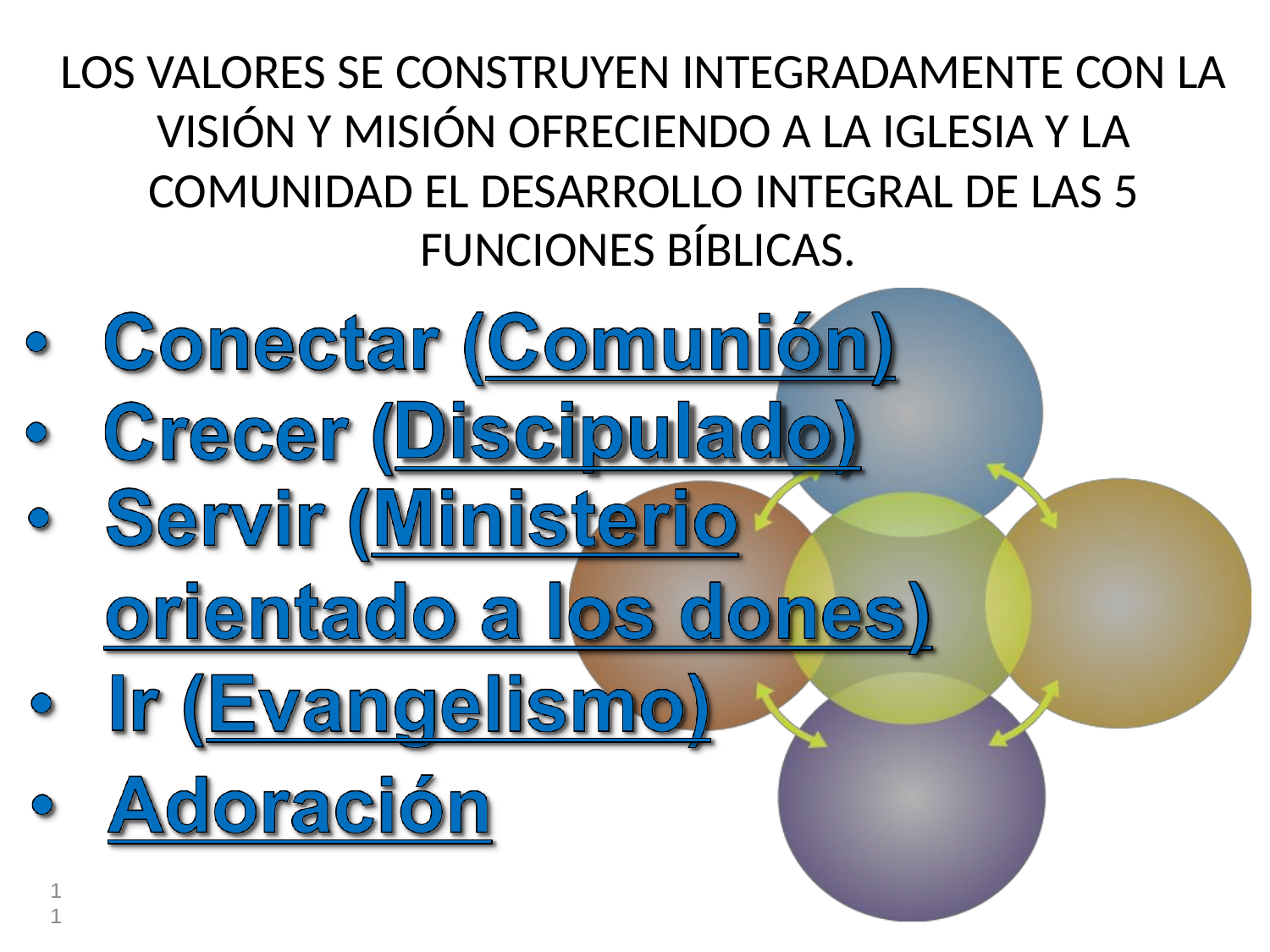

LOS VALORES SE CONSTRUYEN INTEGRADAMENTE CON LA VISIÓN Y MISIÓN OFRECIENDO A LA IGLESIA Y LA COMUNIDAD EL DESARROLLO INTEGRAL DE LAS 5 FUNCIONES BÍBLICAS.

1
1